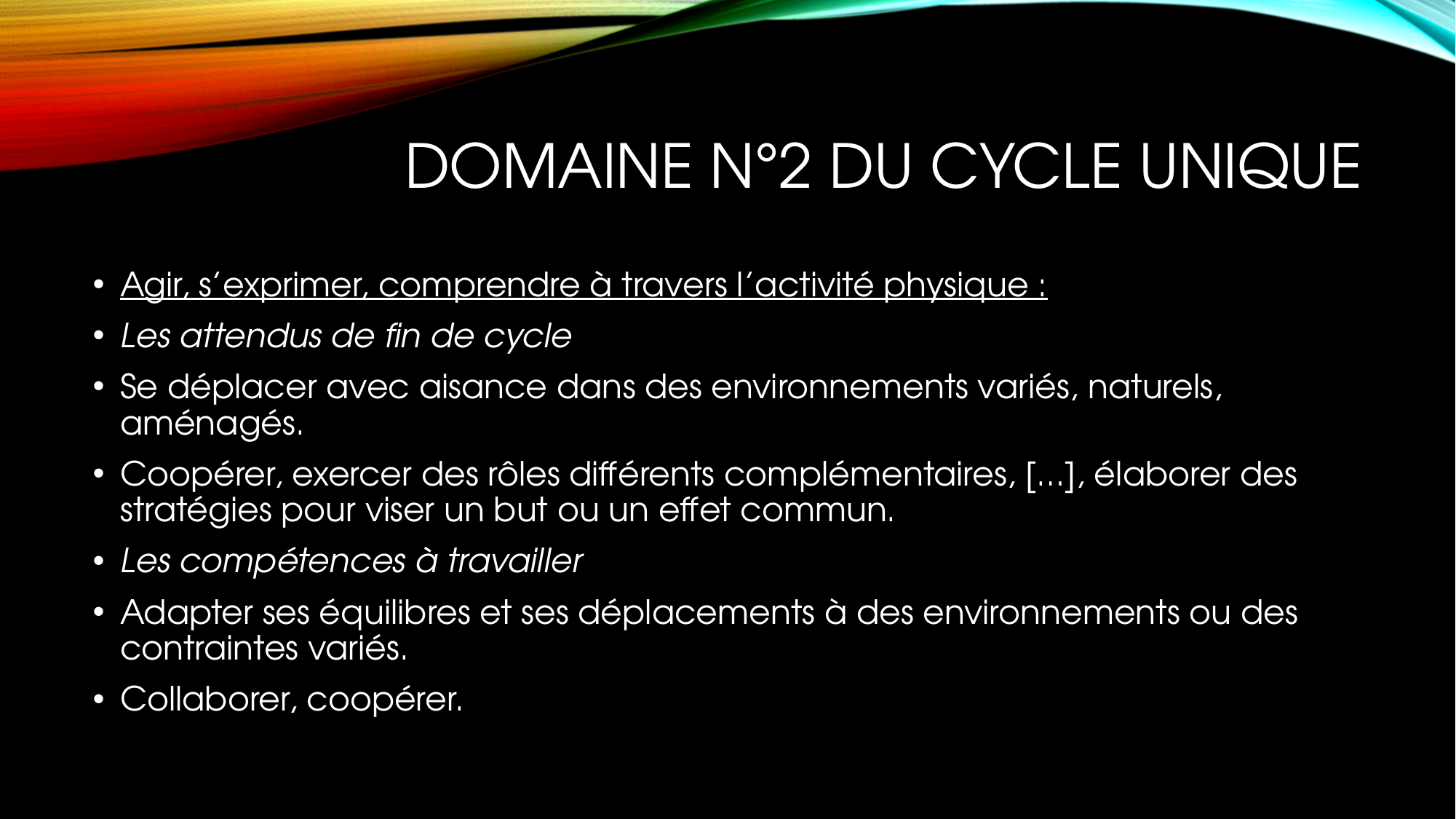

# Domaine n°2 du cycle unique
Agir, s’exprimer, comprendre à travers l’activité physique :
Les attendus de fin de cycle
Se déplacer avec aisance dans des environnements variés, naturels, aménagés.
Coopérer, exercer des rôles différents complémentaires, […], élaborer des stratégies pour viser un but ou un effet commun.
Les compétences à travailler
Adapter ses équilibres et ses déplacements à des environnements ou des contraintes variés.
Collaborer, coopérer.